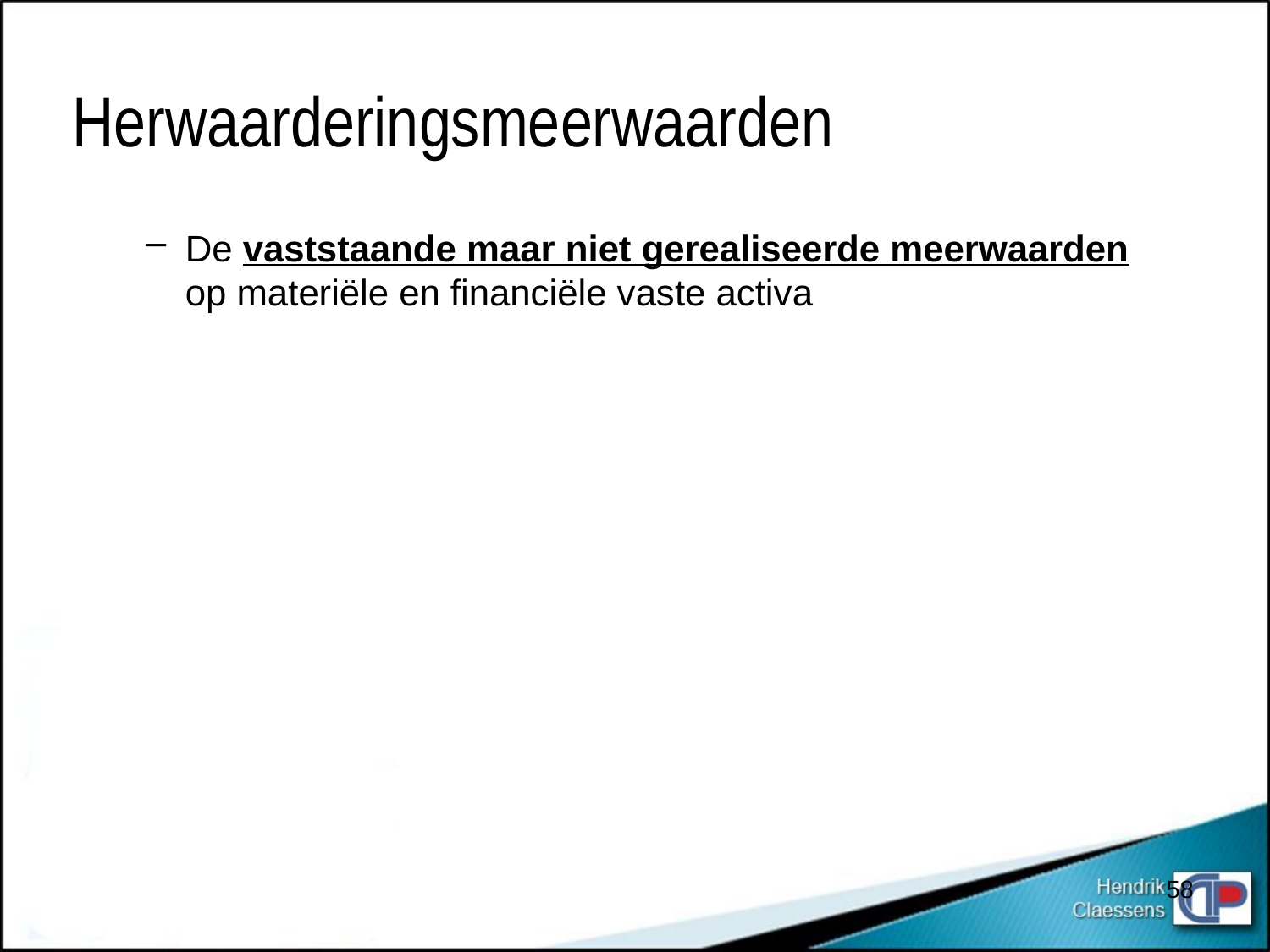

# Herwaarderingsmeerwaarden
De vaststaande maar niet gerealiseerde meerwaarden op materiële en financiële vaste activa
58